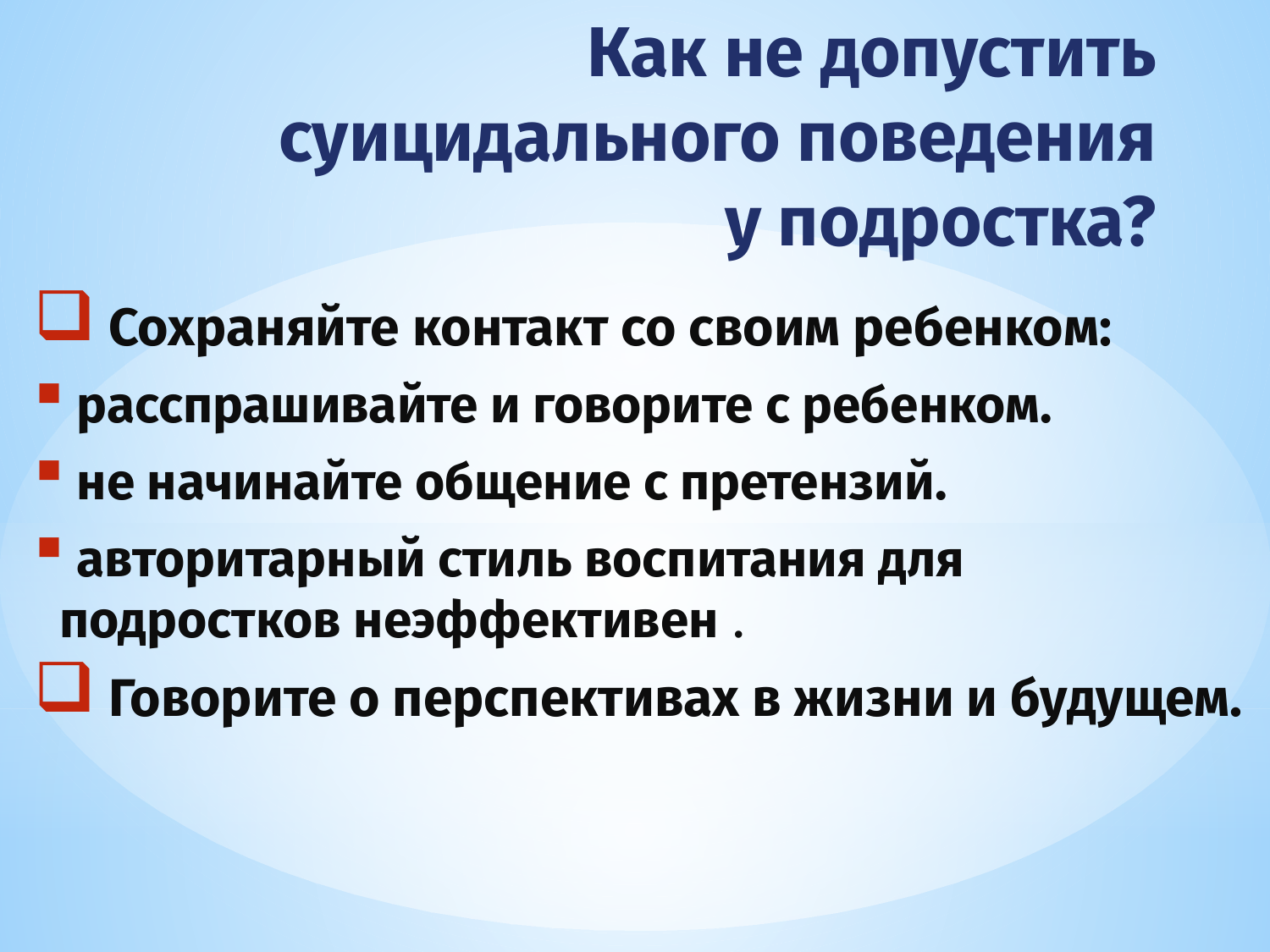

# Как не допустить суицидального поведения у подростка?
 Сохраняйте контакт со своим ребенком:
 расспрашивайте и говорите с ребенком.
 не начинайте общение с претензий.
 авторитарный стиль воспитания для подростков неэффективен .
 Говорите о перспективах в жизни и будущем.